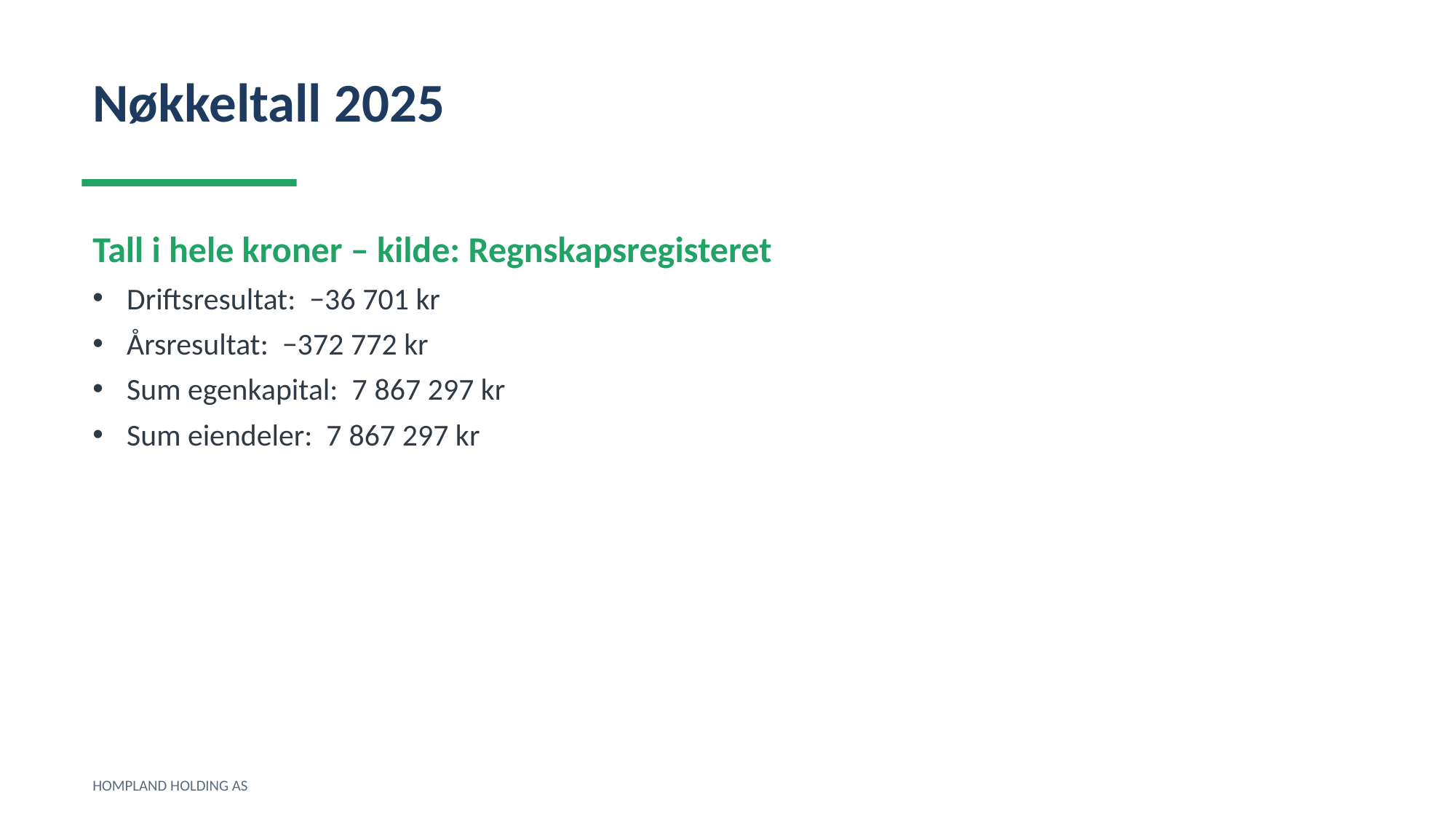

Nøkkeltall 2025

Tall i hele kroner – kilde: Regnskapsregisteret
Driftsresultat:  −36 701 kr
Årsresultat:  −372 772 kr
Sum egenkapital:  7 867 297 kr
Sum eiendeler:  7 867 297 kr
HOMPLAND HOLDING AS